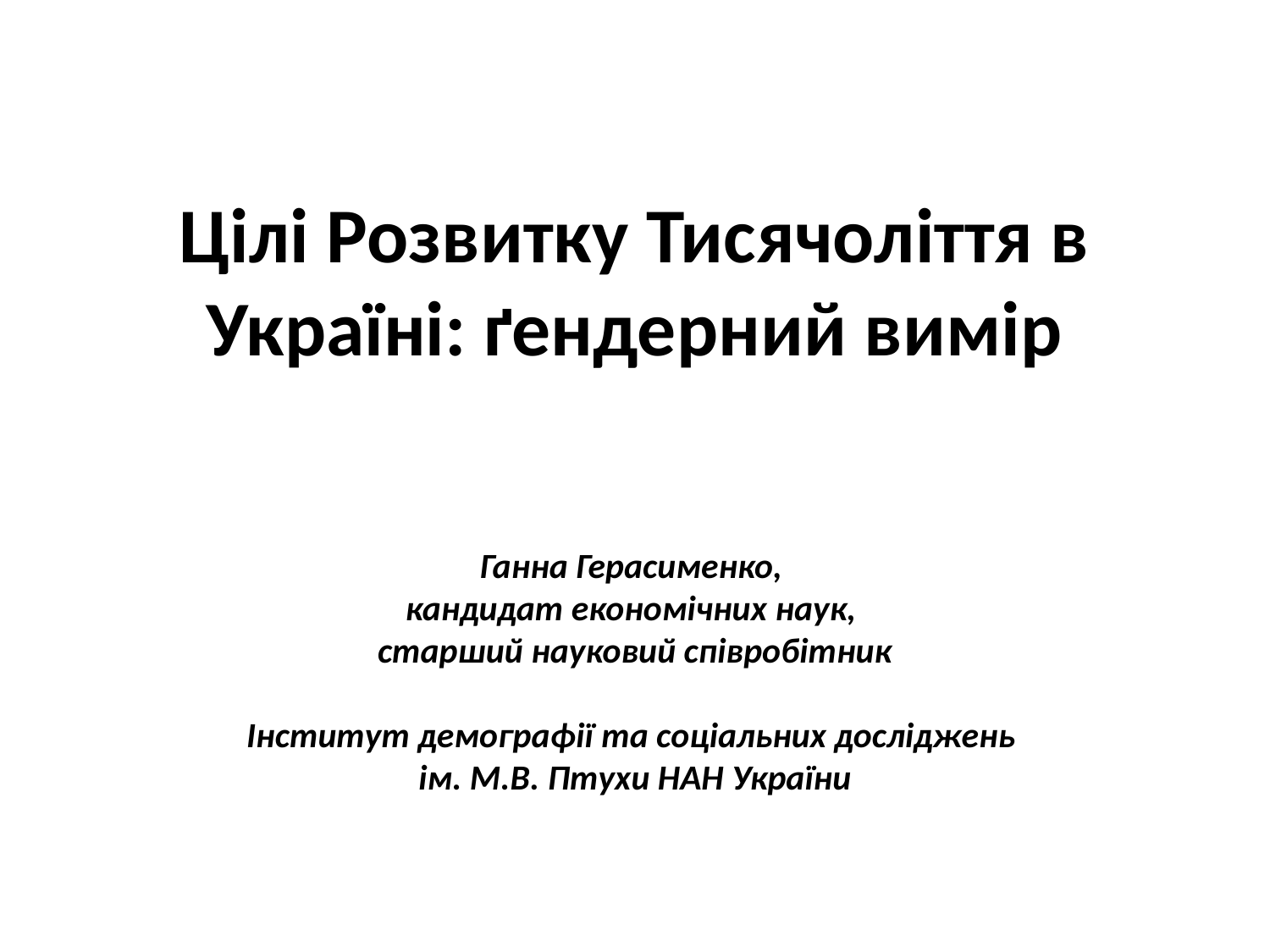

# Цілі Розвитку Тисячоліття в Україні: ґендерний вимір
Ганна Герасименко,
кандидат економічних наук,
старший науковий співробітник

Інститут демографії та соціальних досліджень
ім. М.В. Птухи НАН України